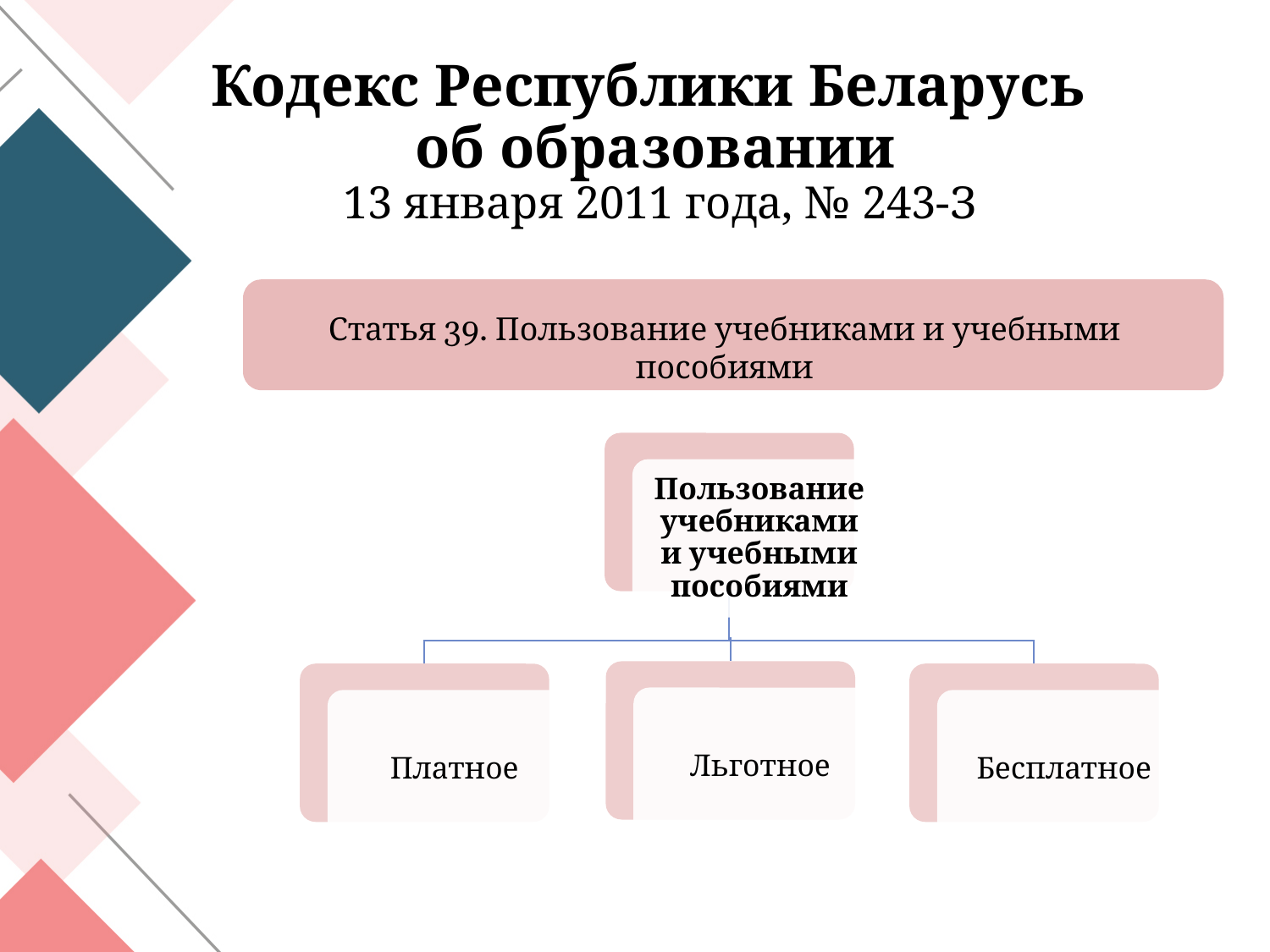

# Кодекс Республики Беларусь об образовании 13 января 2011 года, № 243-З

Статья 39. Пользование учебниками и учебными пособиями
Пользование учебниками и учебными пособиями
Платное
Льготное
Бесплатное